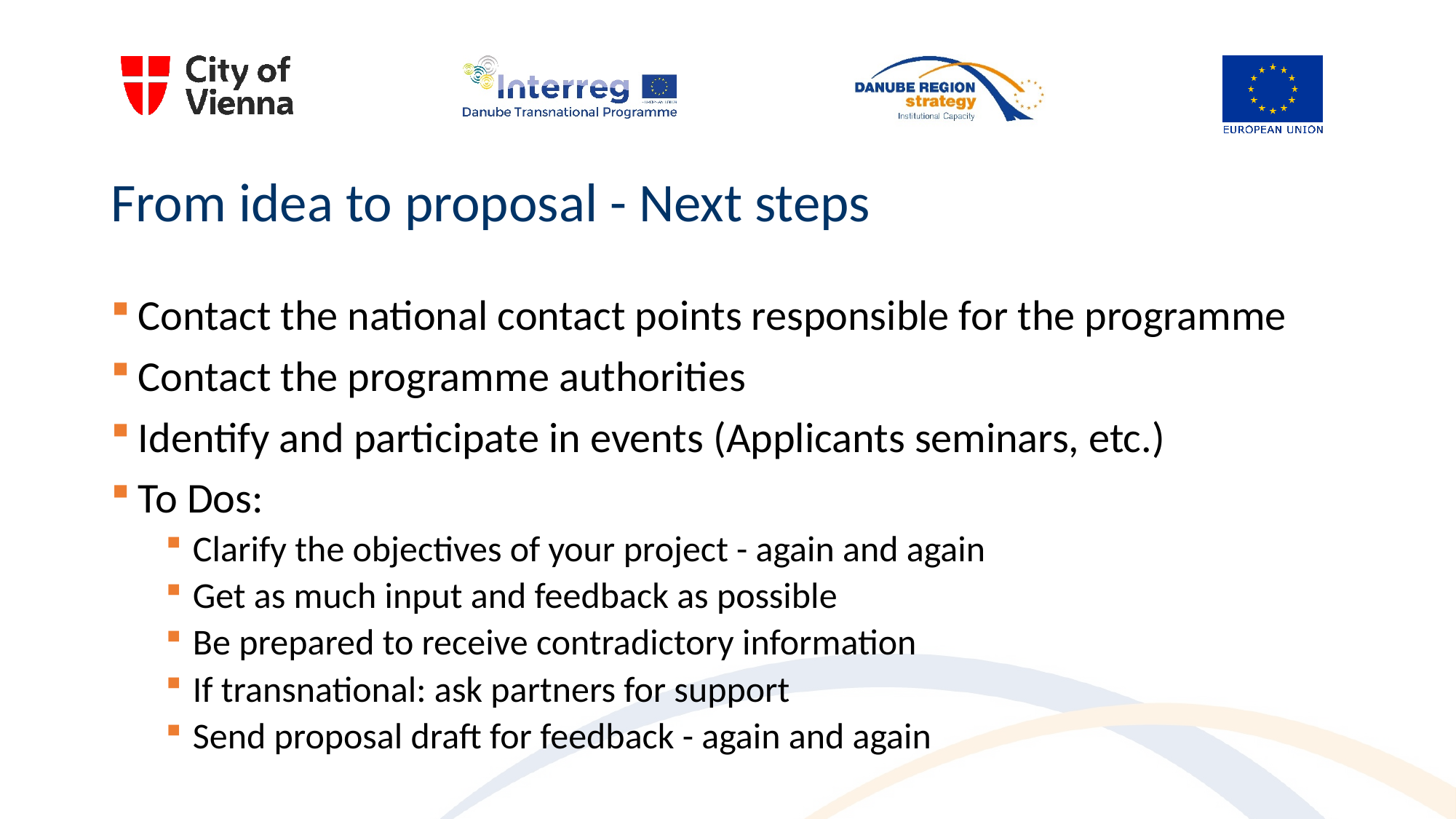

# From idea to proposal - Next steps
Contact the national contact points responsible for the programme
Contact the programme authorities
Identify and participate in events (Applicants seminars, etc.)
To Dos:
Clarify the objectives of your project - again and again
Get as much input and feedback as possible
Be prepared to receive contradictory information
If transnational: ask partners for support
Send proposal draft for feedback - again and again